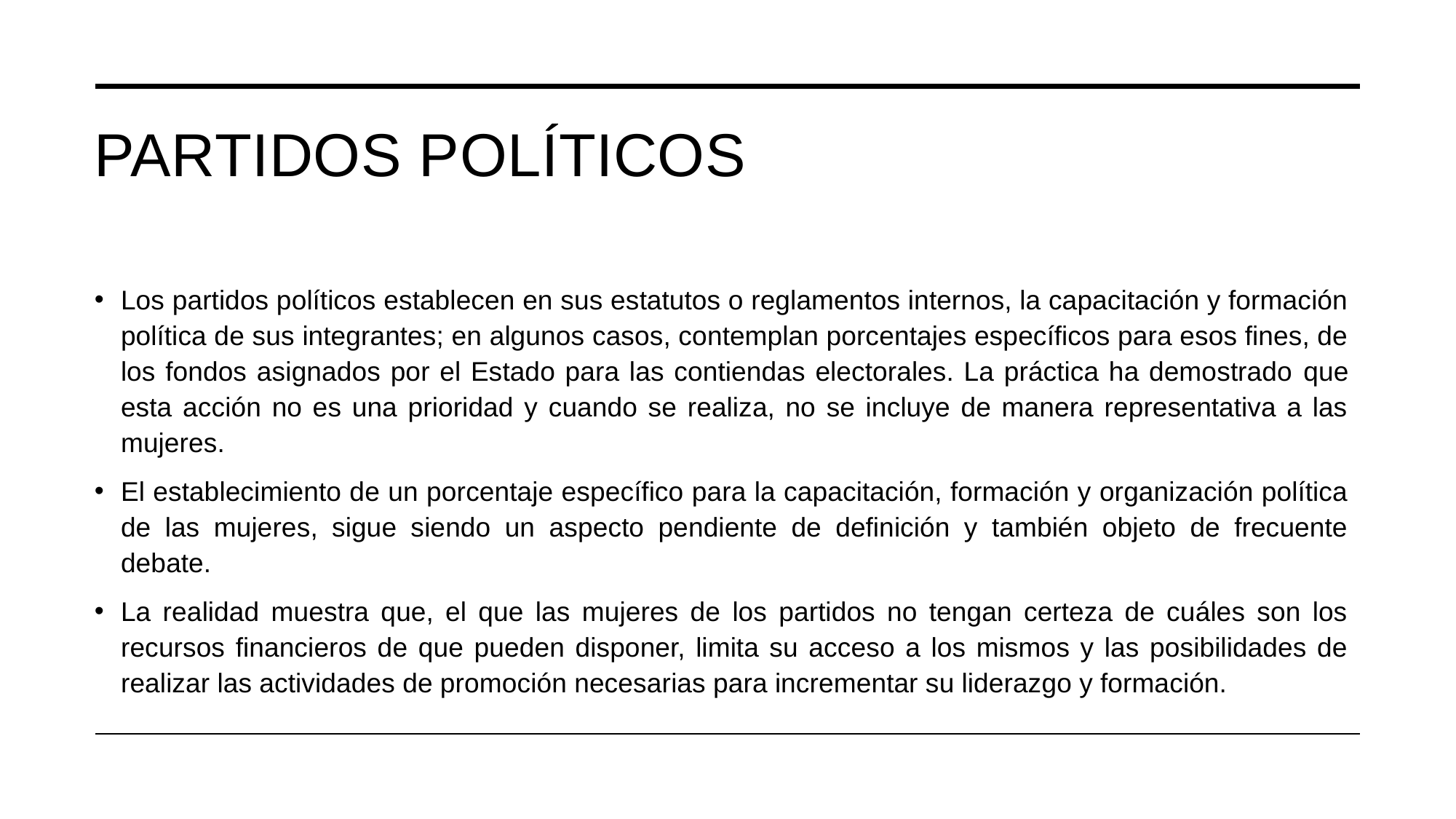

# Partidos políticos
Los partidos políticos establecen en sus estatutos o reglamentos internos, la capacitación y formación política de sus integrantes; en algunos casos, contemplan porcentajes específicos para esos fines, de los fondos asignados por el Estado para las contiendas electorales. La práctica ha demostrado que esta acción no es una prioridad y cuando se realiza, no se incluye de manera representativa a las mujeres.
El establecimiento de un porcentaje específico para la capacitación, formación y organización política de las mujeres, sigue siendo un aspecto pendiente de definición y también objeto de frecuente debate.
La realidad muestra que, el que las mujeres de los partidos no tengan certeza de cuáles son los recursos financieros de que pueden disponer, limita su acceso a los mismos y las posibilidades de realizar las actividades de promoción necesarias para incrementar su liderazgo y formación.